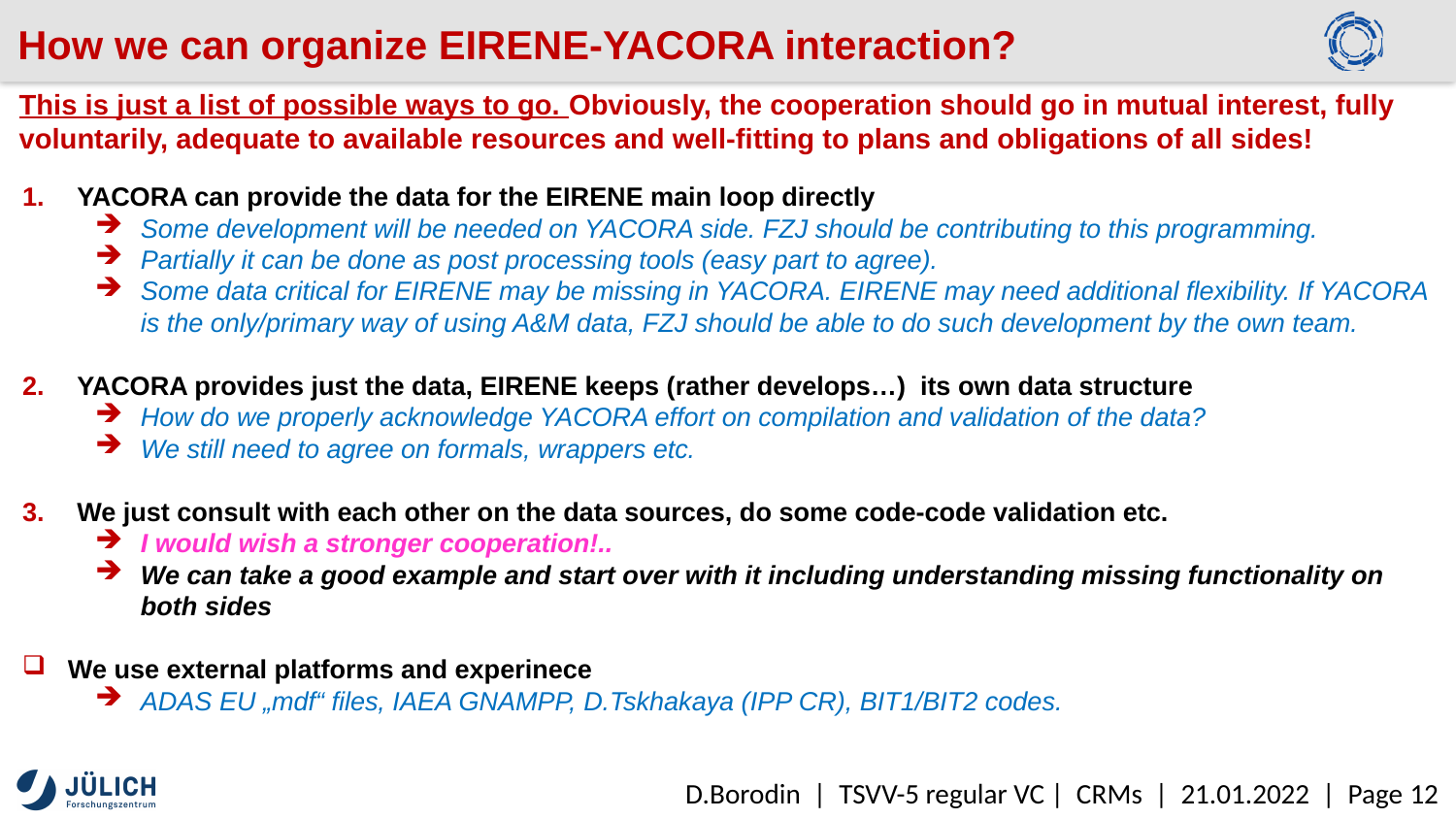

How we can organize EIRENE-YACORA interaction?
This is just a list of possible ways to go. Obviously, the cooperation should go in mutual interest, fully voluntarily, adequate to available resources and well-fitting to plans and obligations of all sides!
YACORA can provide the data for the EIRENE main loop directly
Some development will be needed on YACORA side. FZJ should be contributing to this programming.
Partially it can be done as post processing tools (easy part to agree).
Some data critical for EIRENE may be missing in YACORA. EIRENE may need additional flexibility. If YACORA is the only/primary way of using A&M data, FZJ should be able to do such development by the own team.

YACORA provides just the data, EIRENE keeps (rather develops…)  its own data structure
How do we properly acknowledge YACORA effort on compilation and validation of the data?
We still need to agree on formals, wrappers etc.

We just consult with each other on the data sources, do some code-code validation etc.
I would wish a stronger cooperation!..
We can take a good example and start over with it including understanding missing functionality on both sides

We use external platforms and experinece
ADAS EU „mdf“ files, IAEA GNAMPP, D.Tskhakaya (IPP CR), BIT1/BIT2 codes.